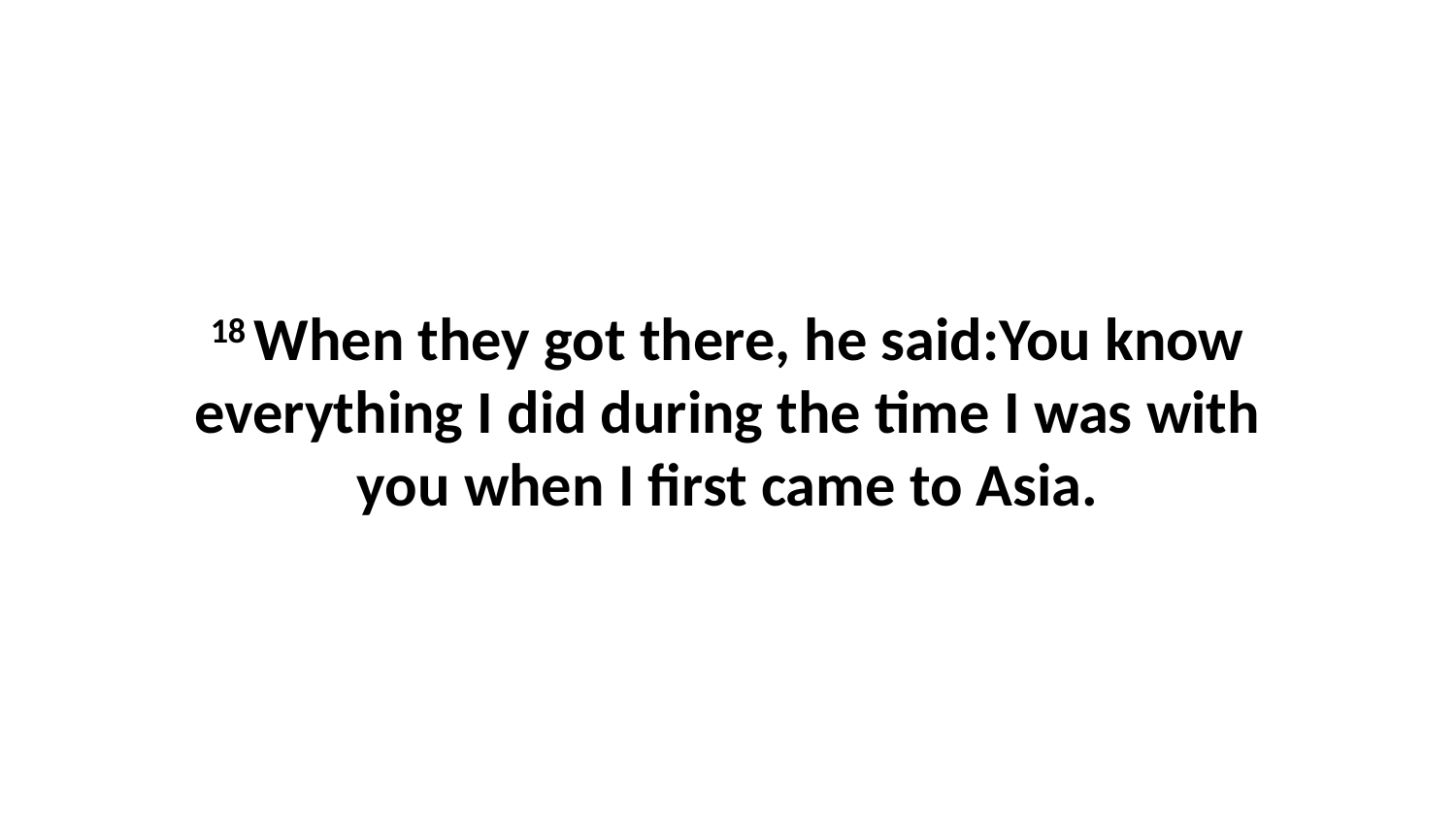

18 When they got there, he said:You know everything I did during the time I was with you when I first came to Asia.